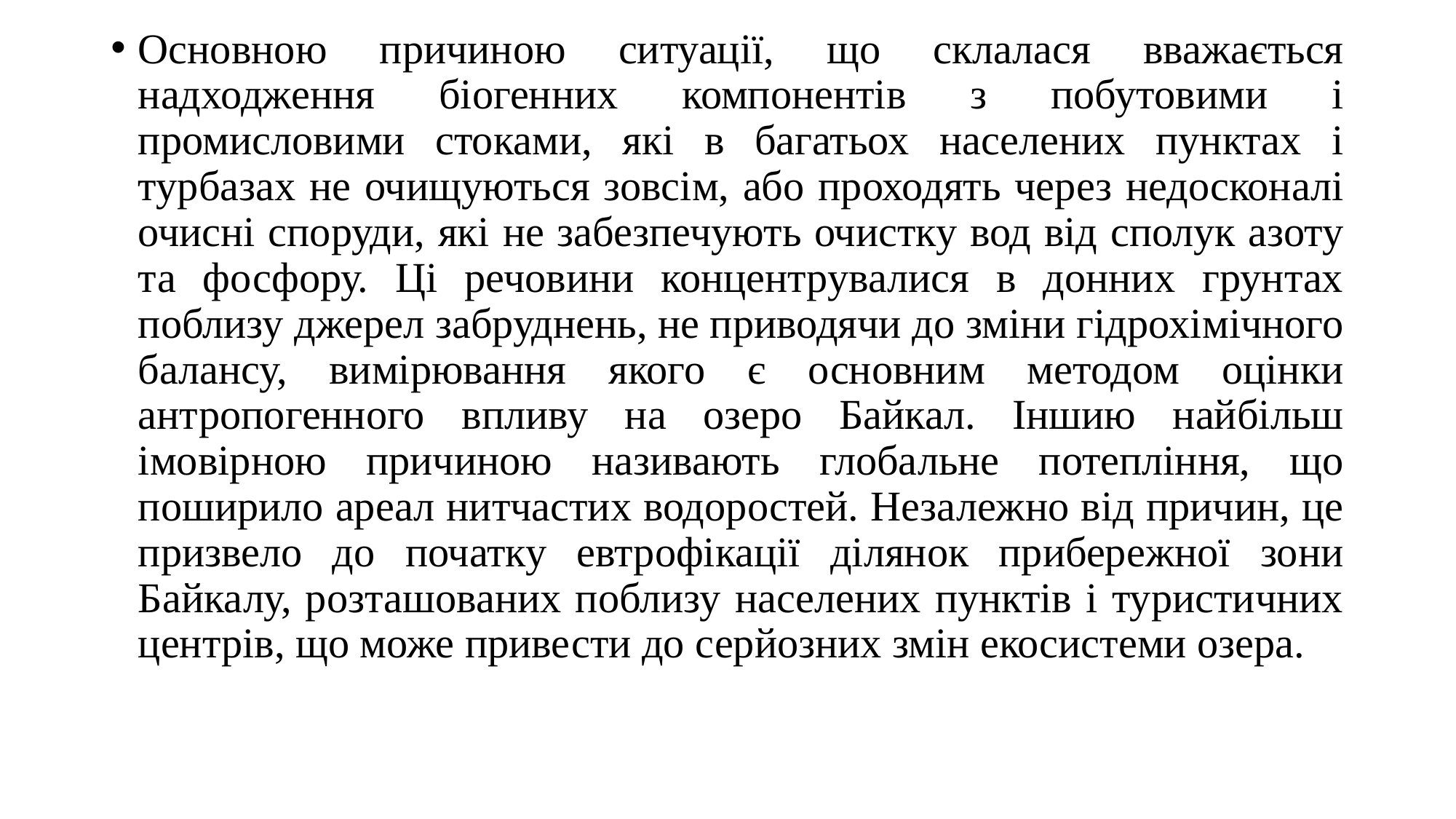

Основною причиною ситуації, що склалася вважається надходження біогенних компонентів з побутовими і промисловими стоками, які в багатьох населених пунктах і турбазах не очищуються зовсім, або проходять через недосконалі очисні споруди, які не забезпечують очистку вод від сполук азоту та фосфору. Ці речовини концентрувалися в донних грунтах поблизу джерел забруднень, не приводячи до зміни гідрохімічного балансу, вимірювання якого є основним методом оцінки антропогенного впливу на озеро Байкал. Іншию найбільш імовірною причиною називають глобальне потепління, що поширило ареал нитчастих водоростей. Незалежно від причин, це призвело до початку евтрофікації ділянок прибережної зони Байкалу, розташованих поблизу населених пунктів і туристичних центрів, що може привести до серйозних змін екосистеми озера.